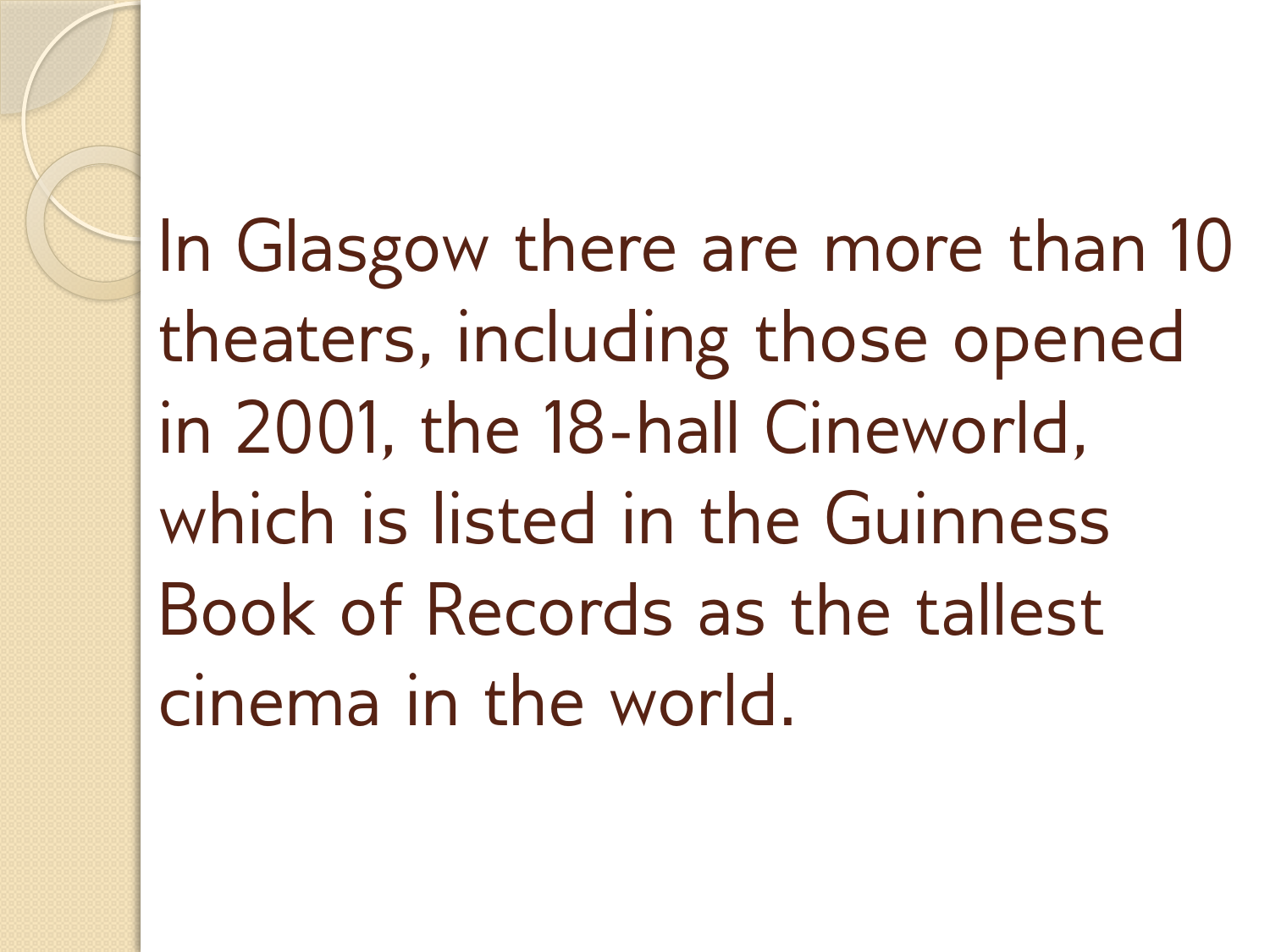

# In Glasgow there are more than 10 theaters, including those opened in 2001, the 18-hall Cineworld, which is listed in the Guinness Book of Records as the tallest cinema in the world.